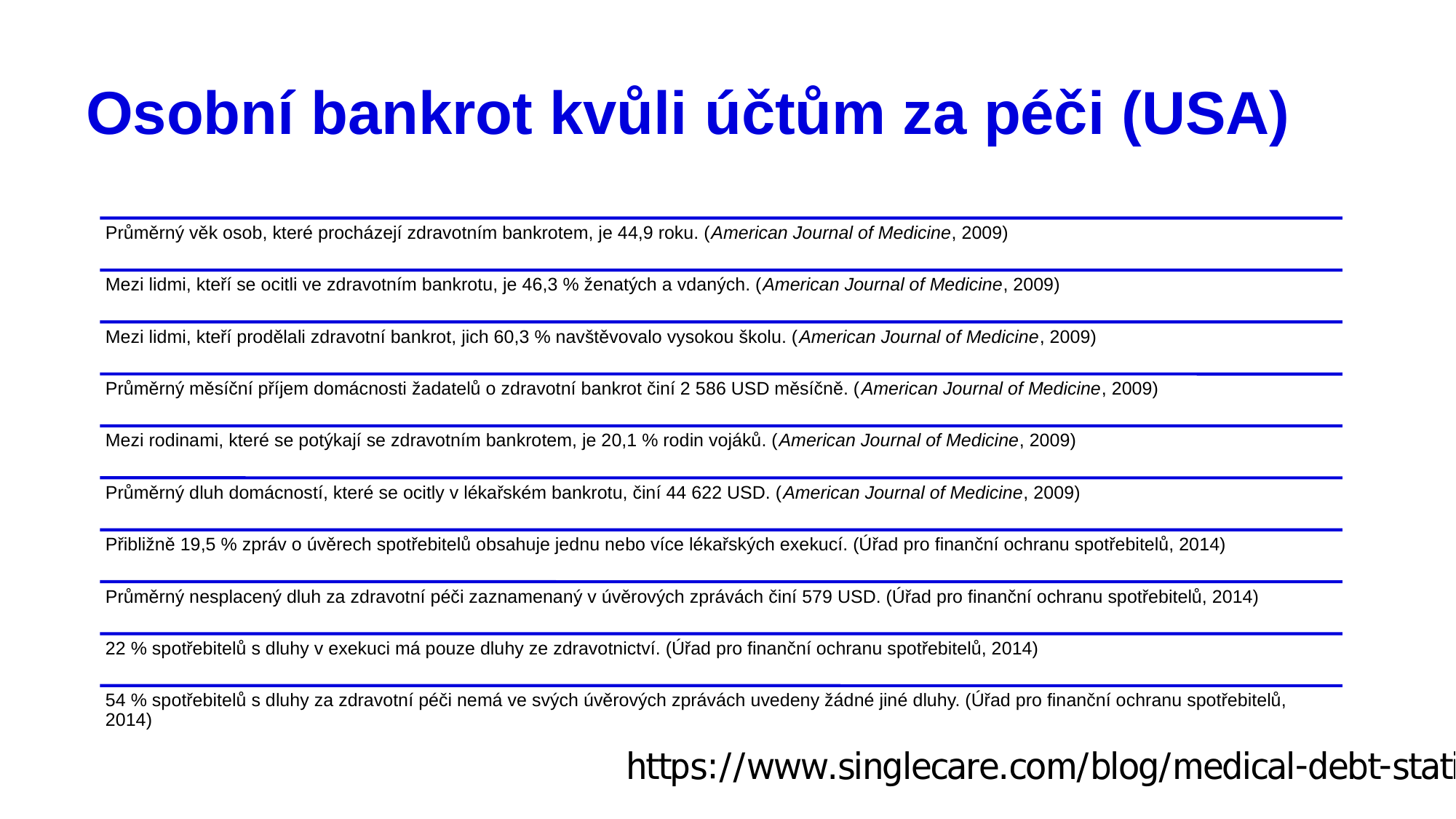

# Osobní bankrot kvůli účtům za péči (USA)
Průměrný věk osob, které procházejí zdravotním bankrotem, je 44,9 roku. (American Journal of Medicine, 2009)
Mezi lidmi, kteří se ocitli ve zdravotním bankrotu, je 46,3 % ženatých a vdaných. (American Journal of Medicine, 2009)
Mezi lidmi, kteří prodělali zdravotní bankrot, jich 60,3 % navštěvovalo vysokou školu. (American Journal of Medicine, 2009)
Průměrný měsíční příjem domácnosti žadatelů o zdravotní bankrot činí 2 586 USD měsíčně. (American Journal of Medicine, 2009)
Mezi rodinami, které se potýkají se zdravotním bankrotem, je 20,1 % rodin vojáků. (American Journal of Medicine, 2009)
Průměrný dluh domácností, které se ocitly v lékařském bankrotu, činí 44 622 USD. (American Journal of Medicine, 2009)
Přibližně 19,5 % zpráv o úvěrech spotřebitelů obsahuje jednu nebo více lékařských exekucí. (Úřad pro finanční ochranu spotřebitelů, 2014)
Průměrný nesplacený dluh za zdravotní péči zaznamenaný v úvěrových zprávách činí 579 USD. (Úřad pro finanční ochranu spotřebitelů, 2014)
22 % spotřebitelů s dluhy v exekuci má pouze dluhy ze zdravotnictví. (Úřad pro finanční ochranu spotřebitelů, 2014)
54 % spotřebitelů s dluhy za zdravotní péči nemá ve svých úvěrových zprávách uvedeny žádné jiné dluhy. (Úřad pro finanční ochranu spotřebitelů, 2014)
https://www.singlecare.com/blog/medical-debt-statistics/